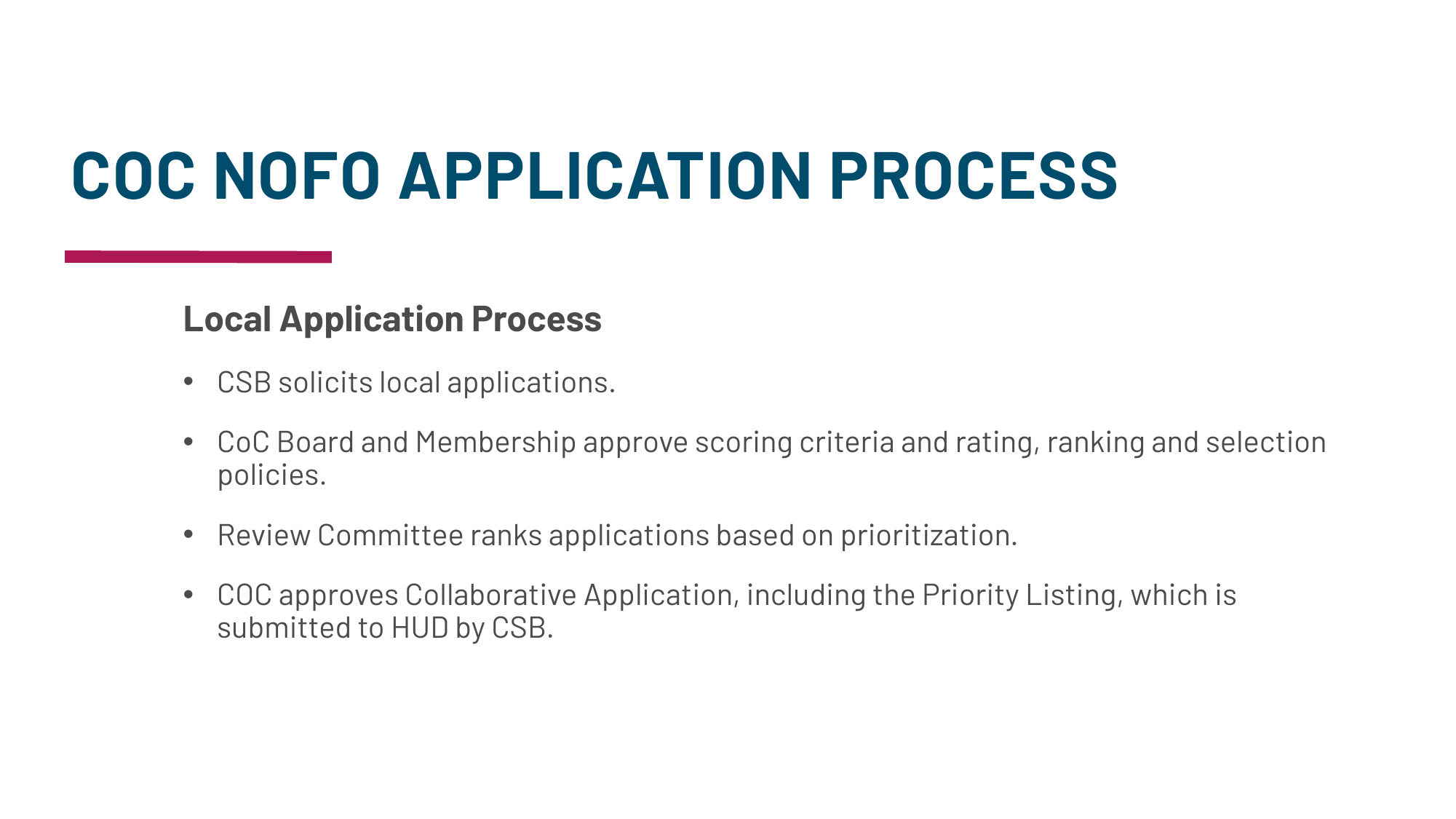

# COC NOFO APPLICATION PROCESS
Local Application Process
CSB solicits local applications.
CoC Board and Membership approve scoring criteria and rating, ranking and selection policies.
Review Committee ranks applications based on prioritization.
COC approves Collaborative Application, including the Priority Listing, which is submitted to HUD by CSB.